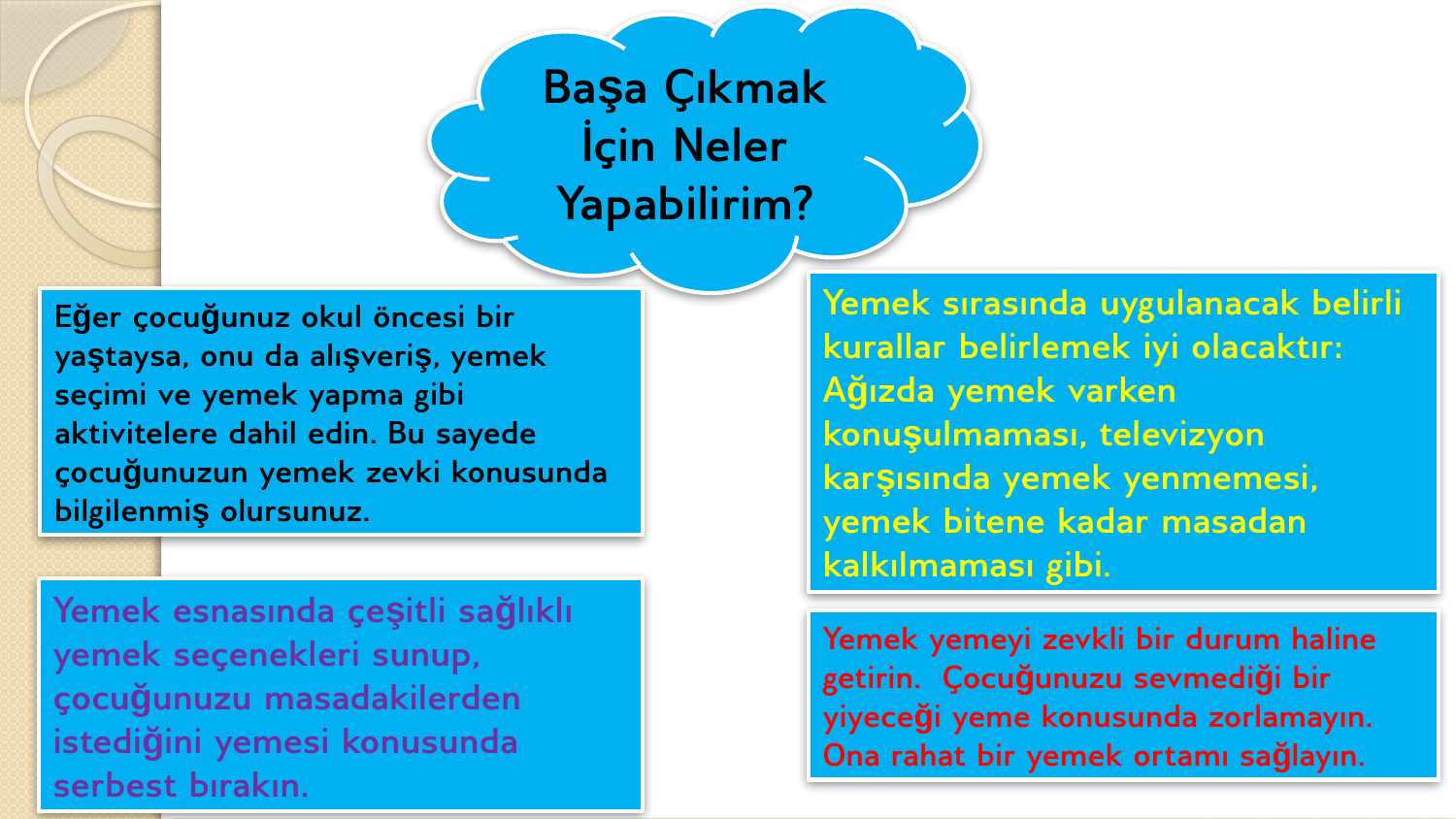

Başa Çıkmak İçin Neler Yapabilirim?
Yemek sırasında uygulanacak belirli kurallar belirlemek iyi olacaktır: Ağızda yemek varken konuşulmaması, televizyon karşısında yemek yenmemesi, yemek bitene kadar masadan kalkılmaması gibi.
Eğer çocuğunuz okul öncesi bir yaştaysa, onu da alışveriş, yemek seçimi ve yemek yapma gibi aktivitelere dahil edin. Bu sayede çocuğunuzun yemek zevki konusunda bilgilenmiş olursunuz.
Yemek esnasında çeşitli sağlıklı yemek seçenekleri sunup, çocuğunuzu masadakilerden istediğini yemesi konusunda serbest bırakın.
Yemek yemeyi zevkli bir durum haline getirin.  Çocuğunuzu sevmediği bir yiyeceği yeme konusunda zorlamayın. Ona rahat bir yemek ortamı sağlayın.